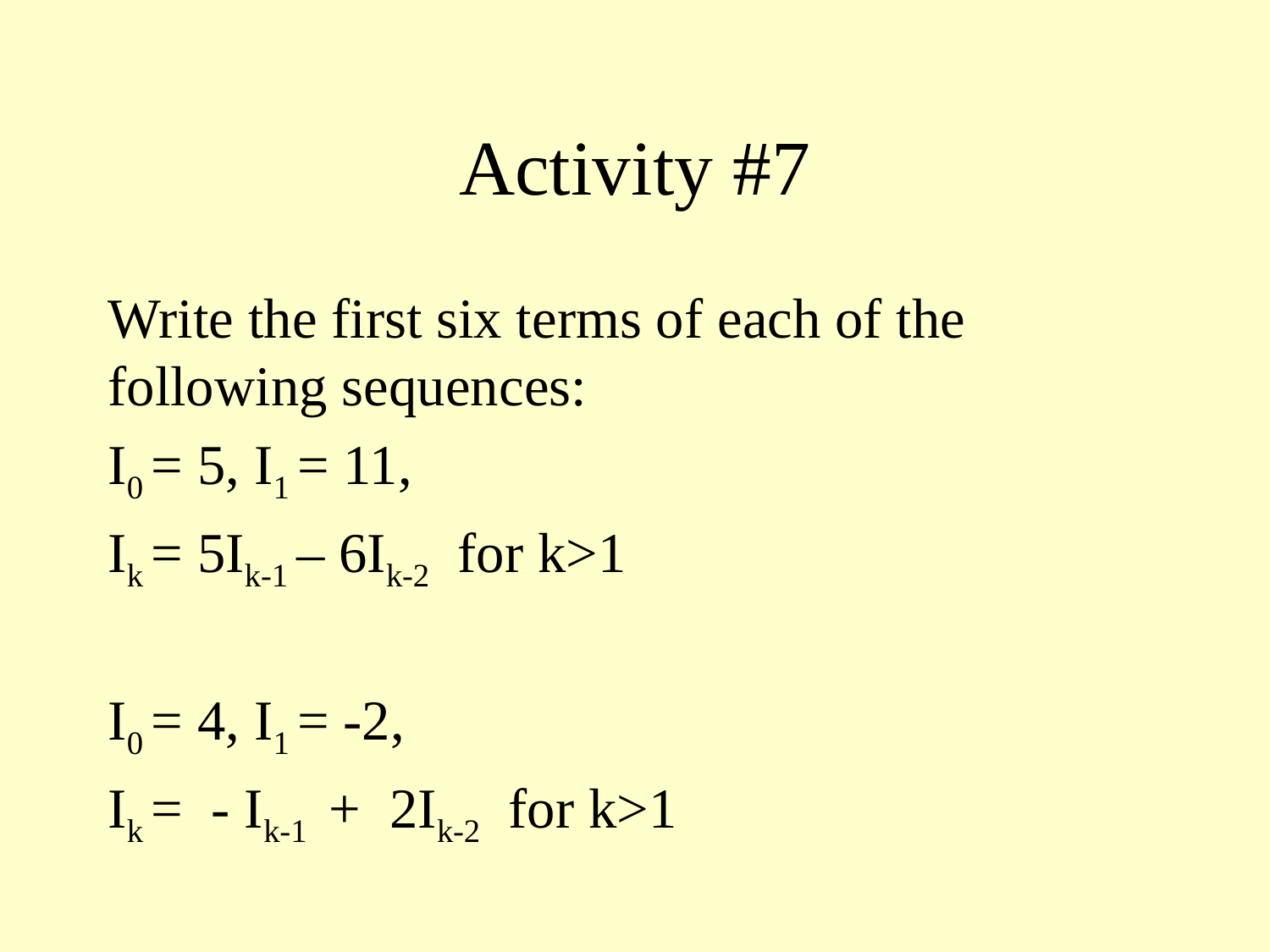

# Activity #7
Write the first six terms of each of the following sequences:
I0 = 5, I1 = 11,
Ik = 5Ik-1 – 6Ik-2  for k>1

I0 = 4, I1 = -2,
Ik =  - Ik-1  +  2Ik-2  for k>1